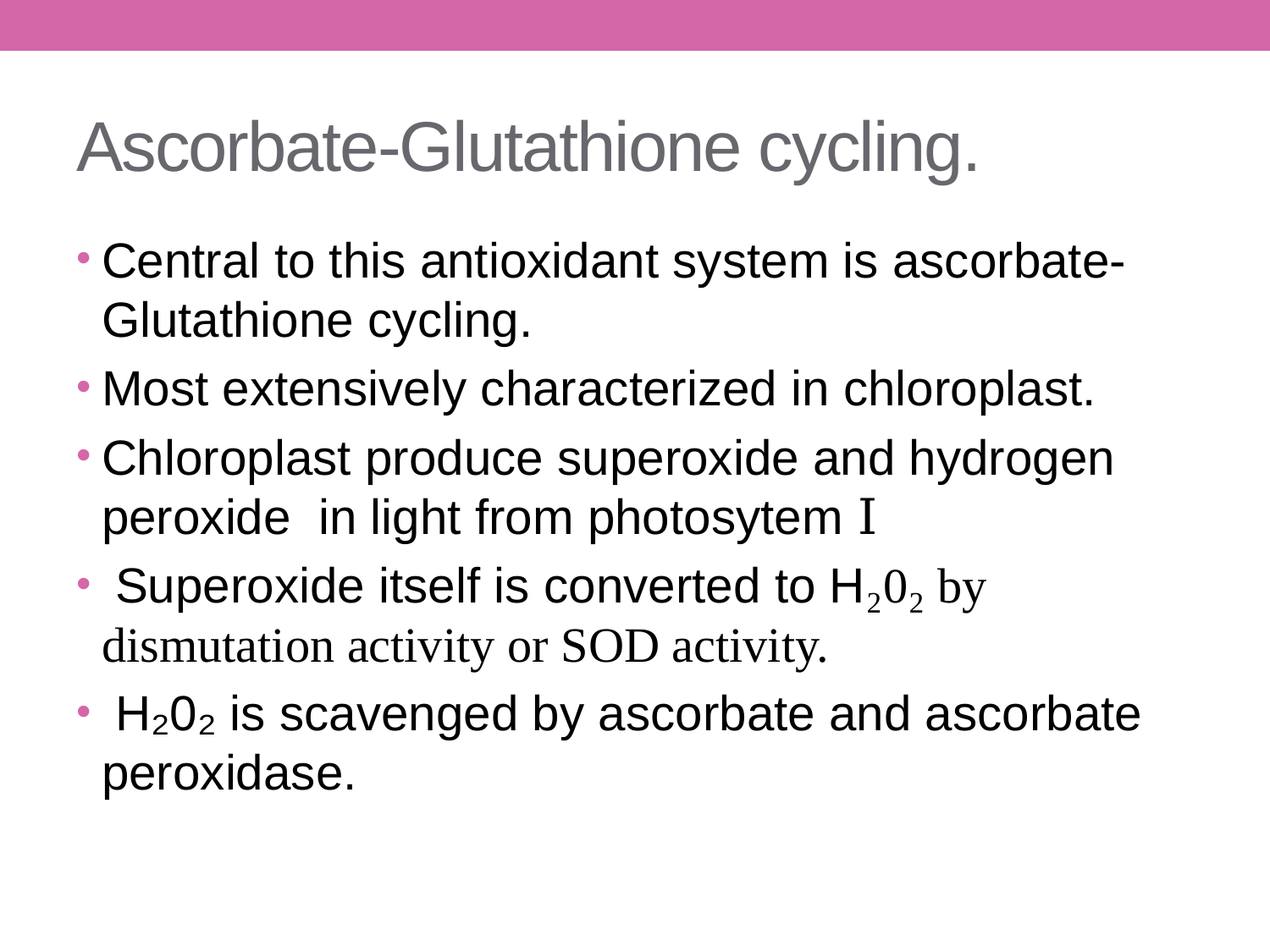

# Ascorbate-Glutathione cycling.
Central to this antioxidant system is ascorbate-Glutathione cycling.
Most extensively characterized in chloroplast.
Chloroplast produce superoxide and hydrogen peroxide  in light from photosytem Ⅰ
 Superoxide itself is converted to H₂0₂ by dismutation activity or SOD activity.
 H₂0₂ is scavenged by ascorbate and ascorbate peroxidase.